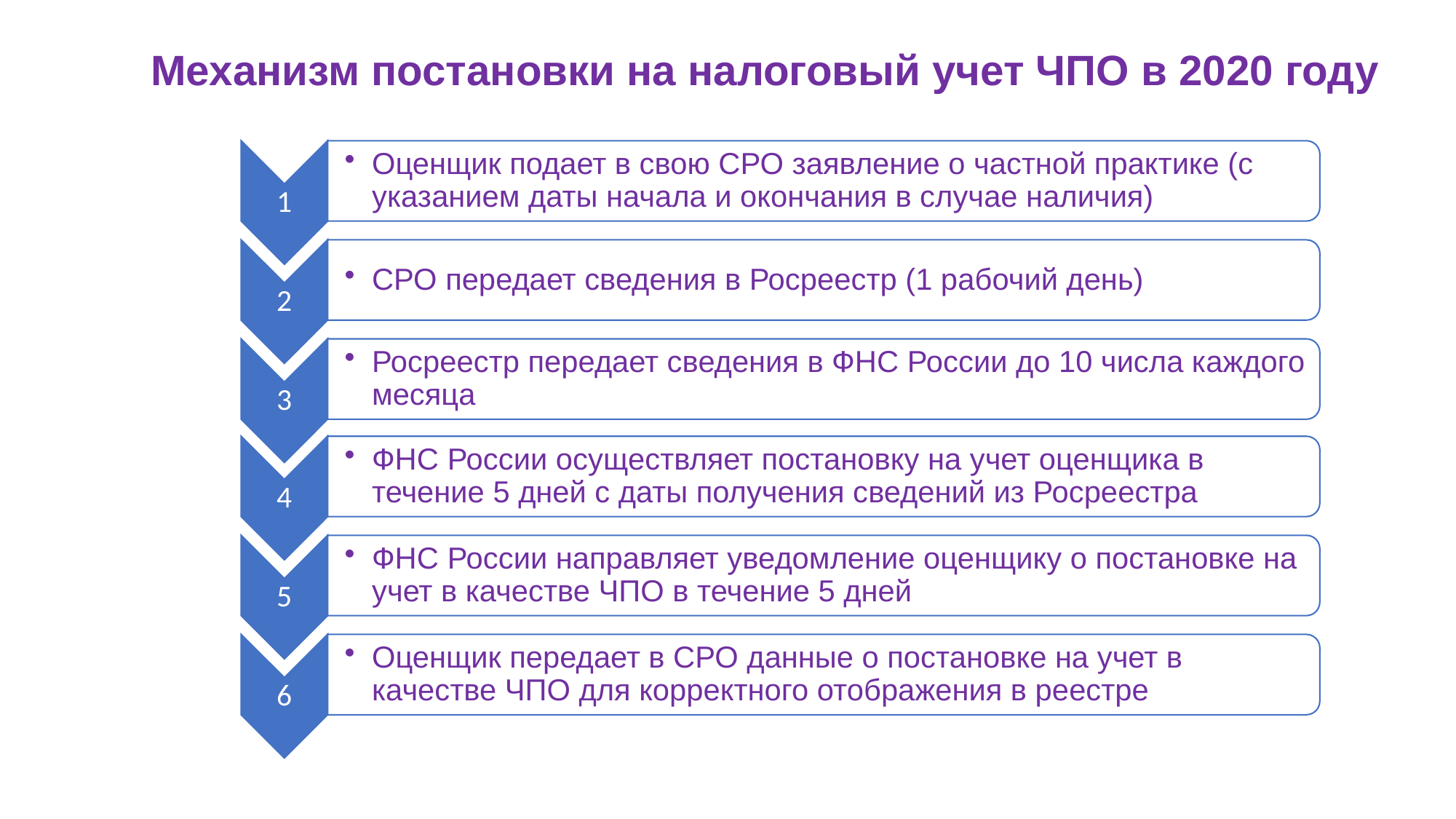

Механизм постановки на налоговый учет ЧПО в 2020 году
1
Оценщик подает в свою СРО заявление о частной практике (с указанием даты начала и окончания в случае наличия)
2
СРО передает сведения в Росреестр (1 рабочий день)
3
Росреестр передает сведения в ФНС России до 10 числа каждого месяца
4
ФНС России осуществляет постановку на учет оценщика в течение 5 дней с даты получения сведений из Росреестра
5
ФНС России направляет уведомление оценщику о постановке на учет в качестве ЧПО в течение 5 дней
6
Оценщик передает в СРО данные о постановке на учет в качестве ЧПО для корректного отображения в реестре